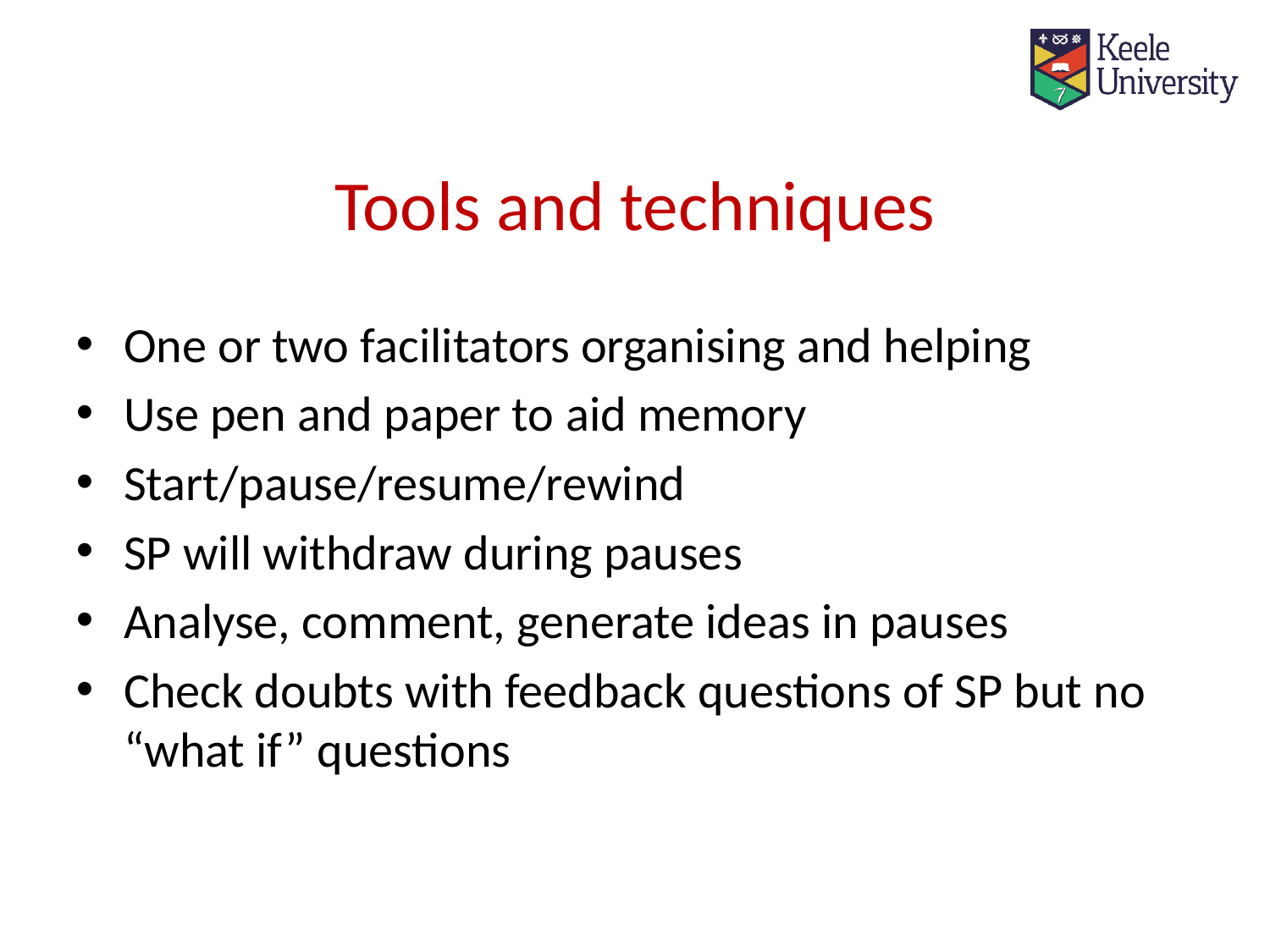

# Tools and techniques
One or two facilitators organising and helping
Use pen and paper to aid memory
Start/pause/resume/rewind
SP will withdraw during pauses
Analyse, comment, generate ideas in pauses
Check doubts with feedback questions of SP but no “what if” questions